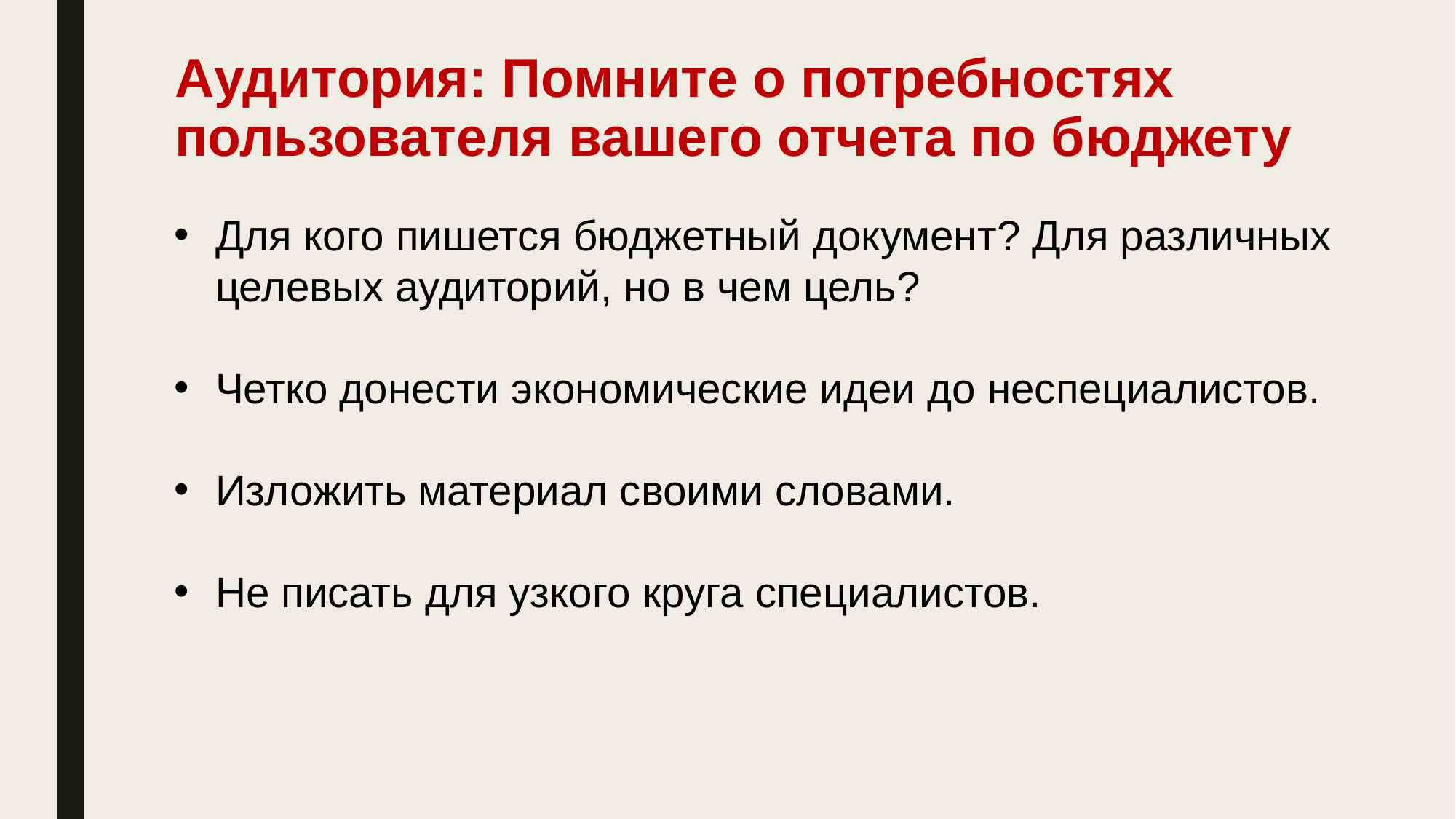

# Аудитория: Помните о потребностях пользователя вашего отчета по бюджету
Для кого пишется бюджетный документ? Для различных целевых аудиторий, но в чем цель?

Четко донести экономические идеи до неспециалистов.

Изложить материал своими словами.

Не писать для узкого круга специалистов.